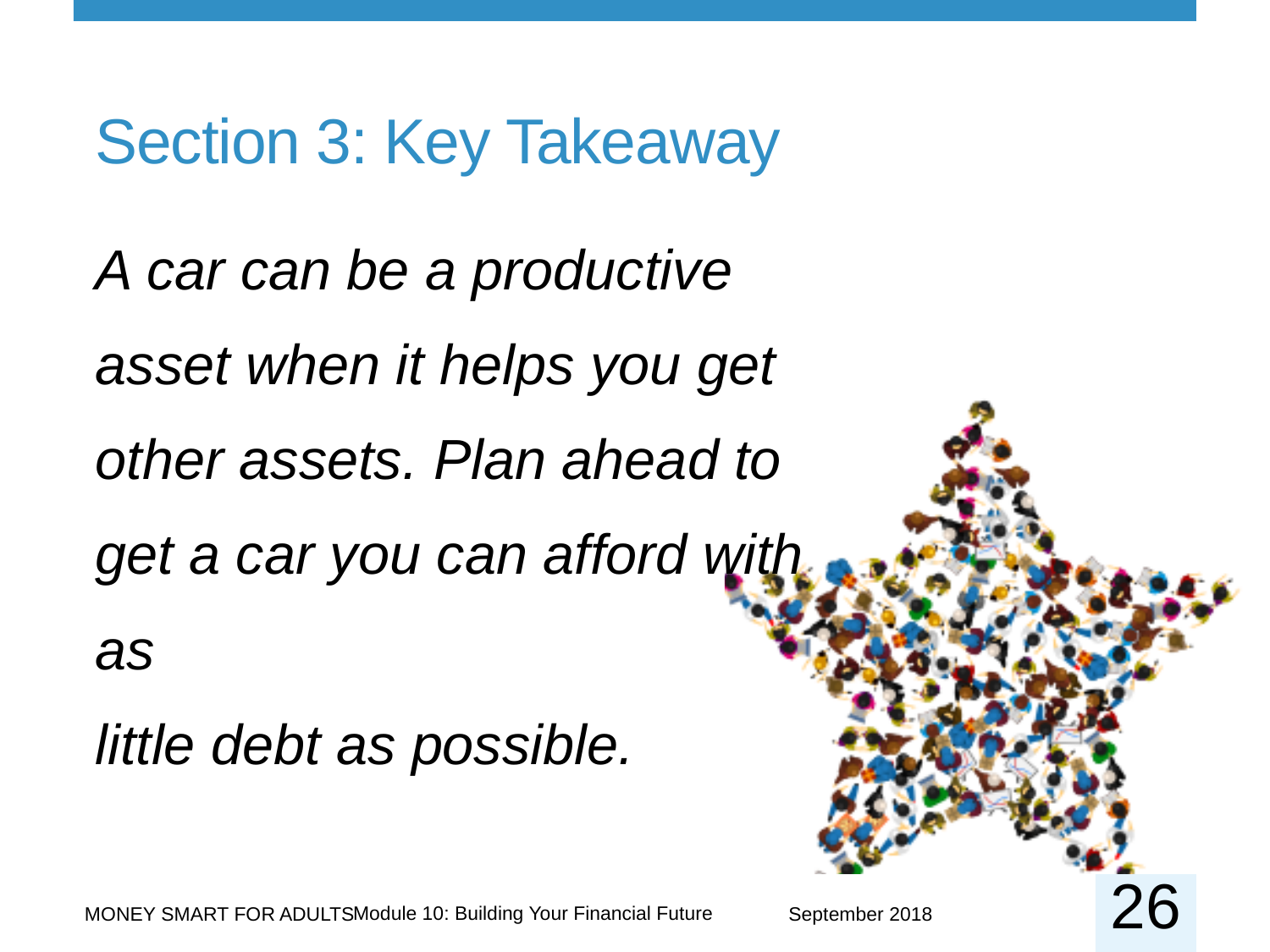

# Section 3: Key Takeaway
A car can be a productive asset when it helps you get other assets. Plan ahead to get a car you can afford with as
little debt as possible.
26